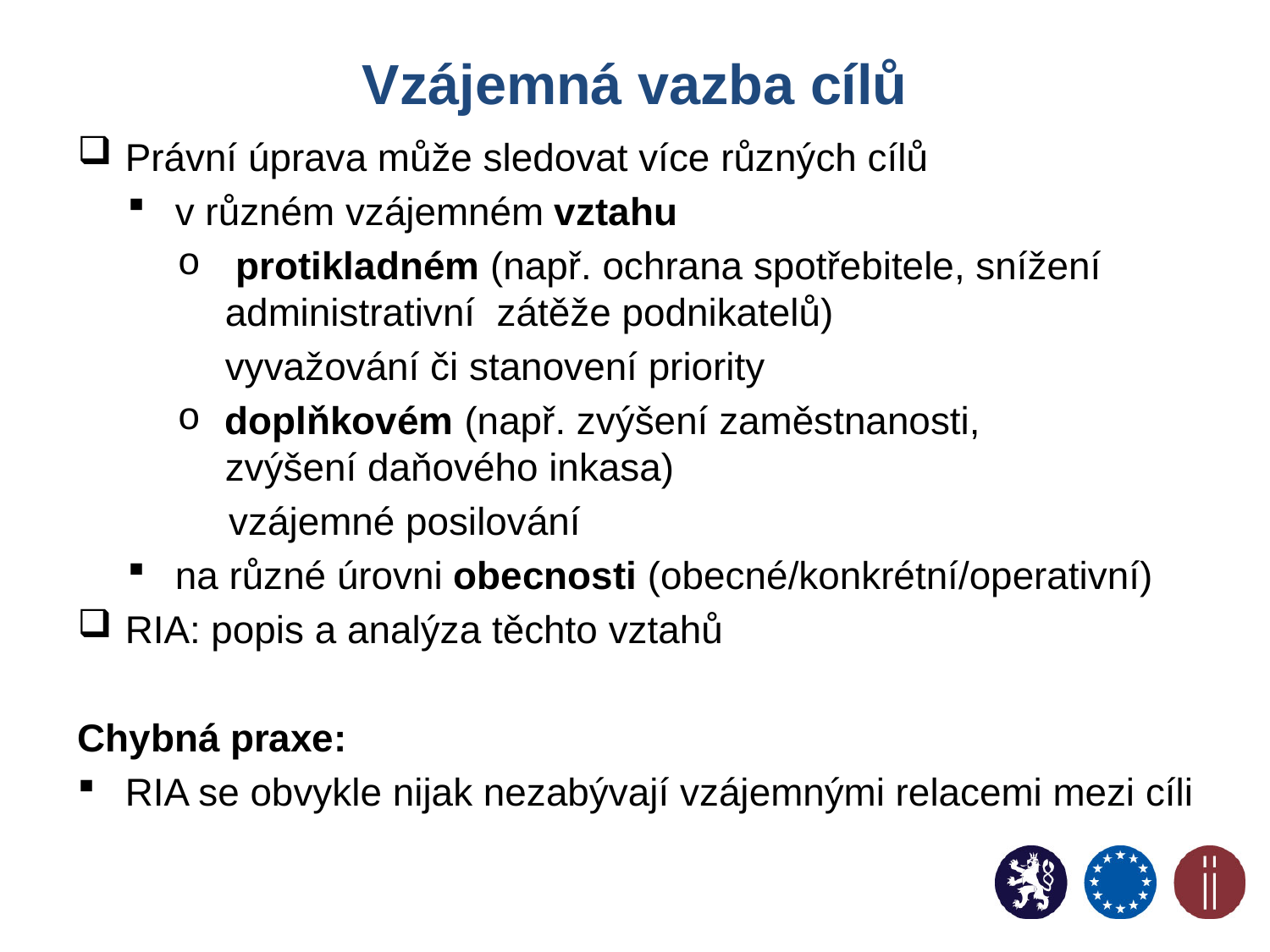

# Vzájemná vazba cílů
Právní úprava může sledovat více různých cílů
v různém vzájemném vztahu
 protikladném (např. ochrana spotřebitele, snížení administrativní  zátěže podnikatelů)
vyvažování či stanovení priority
doplňkovém (např. zvýšení zaměstnanosti,
zvýšení daňového inkasa)
              vzájemné posilování
na různé úrovni obecnosti (obecné/konkrétní/operativní)
RIA: popis a analýza těchto vztahů

Chybná praxe:
RIA se obvykle nijak nezabývají vzájemnými relacemi mezi cíli